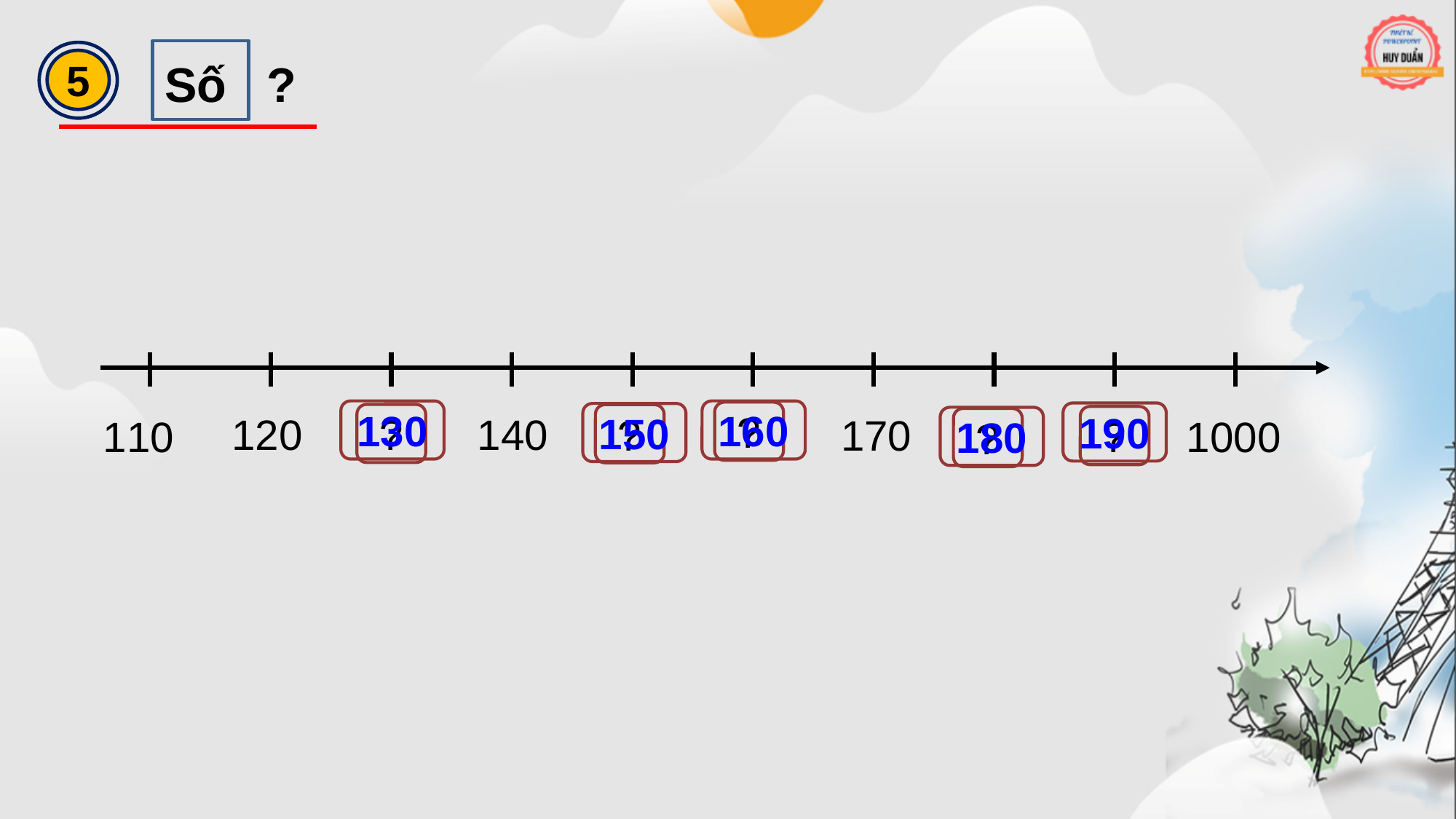

5
 Số   ?
120
140
170
110
1000
130
160
?
190
150
?
?
?
180
?